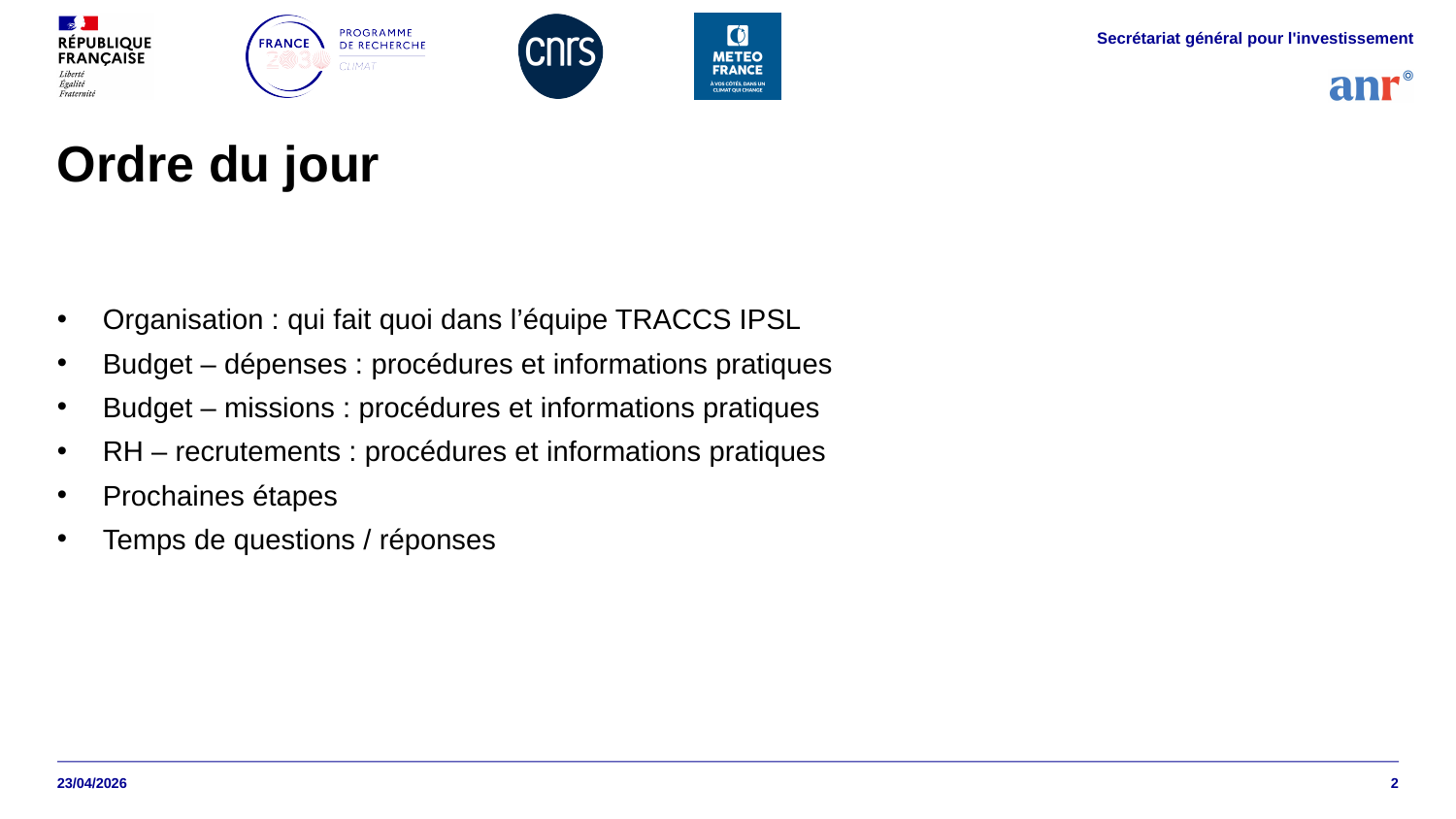

Secrétariat général pour l'investissement
# Ordre du jour
Organisation : qui fait quoi dans l’équipe TRACCS IPSL
Budget – dépenses : procédures et informations pratiques
Budget – missions : procédures et informations pratiques
RH – recrutements : procédures et informations pratiques
Prochaines étapes
Temps de questions / réponses
23/04/2026
2